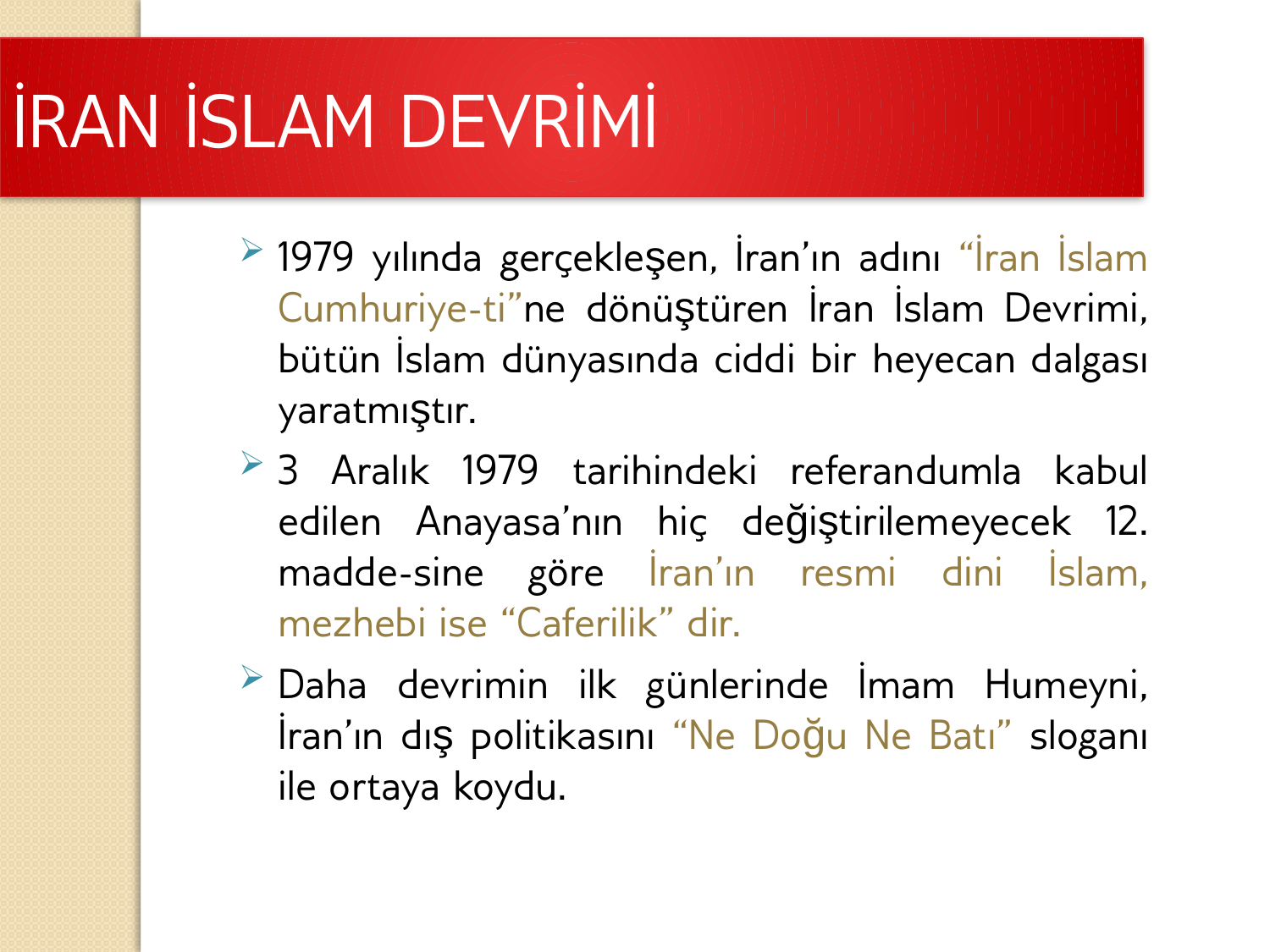

İRAN İSLAM DEVRİMİ
1979 yılında gerçekleşen, İran’ın adını “İran İslam Cumhuriye-ti”ne dönüştüren İran İslam Devrimi, bütün İslam dünyasında ciddi bir heyecan dalgası yaratmıştır.
3 Aralık 1979 tarihindeki referandumla kabul edilen Anayasa’nın hiç değiştirilemeyecek 12. madde-sine göre İran’ın resmi dini İslam, mezhebi ise “Caferilik” dir.
Daha devrimin ilk günlerinde İmam Humeyni, İran’ın dış politikasını “Ne Doğu Ne Batı” sloganı ile ortaya koydu.